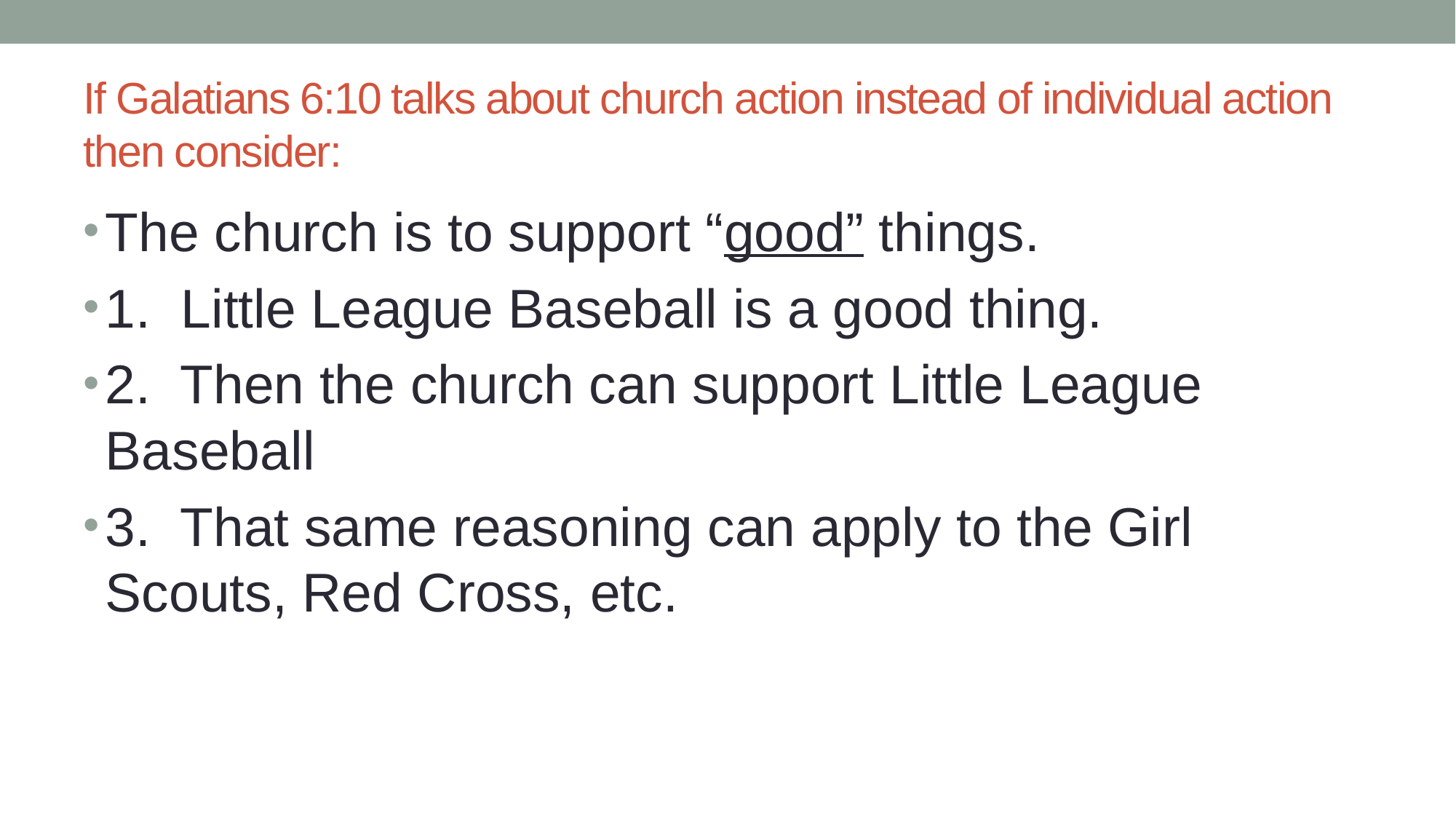

# If Galatians 6:10 talks about church action instead of individual action then consider:
The church is to support “good” things.
1.  Little League Baseball is a good thing.
2.  Then the church can support Little League Baseball
3.  That same reasoning can apply to the Girl Scouts, Red Cross, etc.